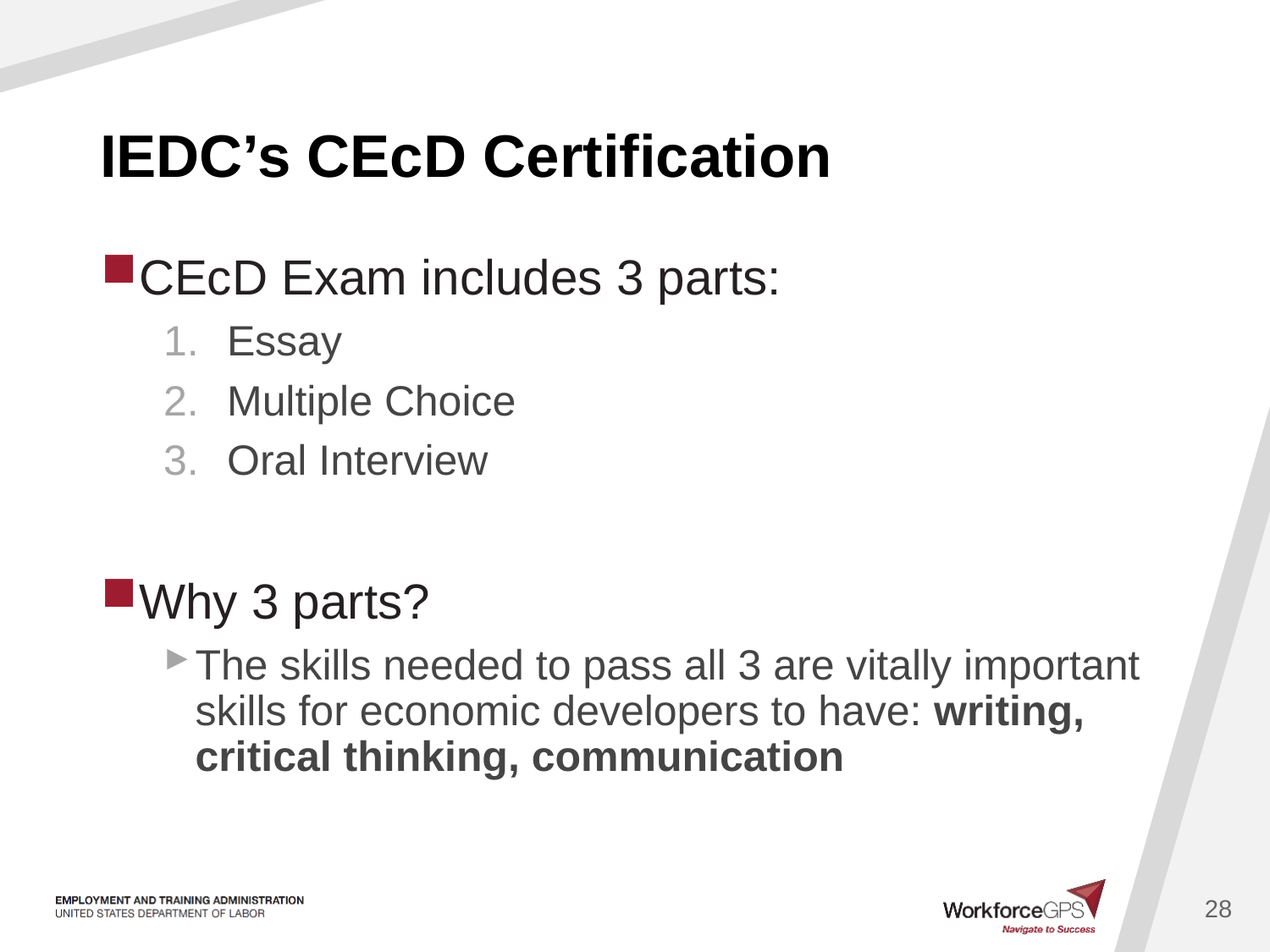

# IEDC’s CEcD Certification
CEcD Exam includes 3 parts:
Essay
Multiple Choice
Oral Interview

Why 3 parts?
The skills needed to pass all 3 are vitally important skills for economic developers to have: writing, critical thinking, communication

28